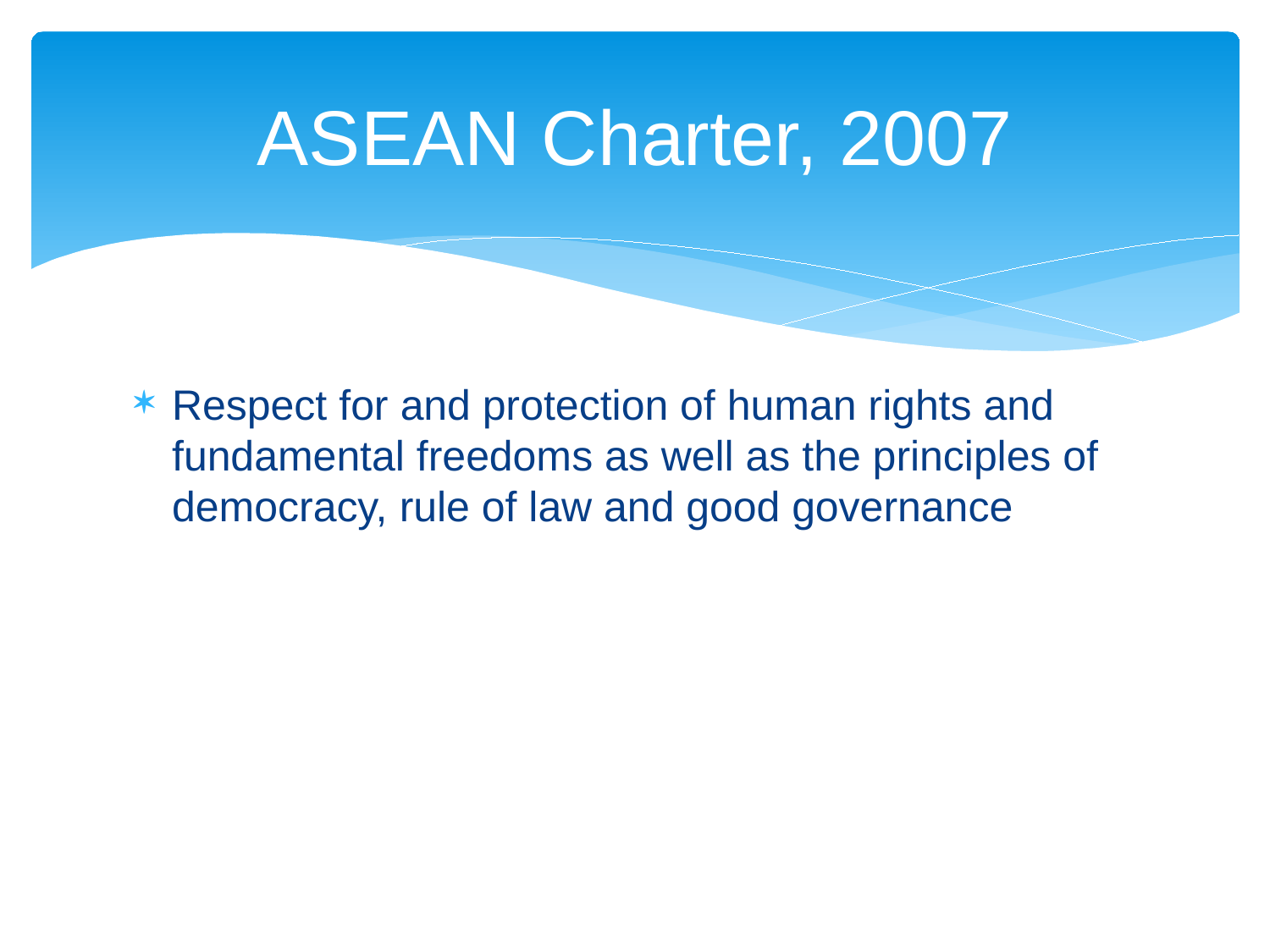

# ASEAN Charter, 2007
Respect for and protection of human rights and fundamental freedoms as well as the principles of democracy, rule of law and good governance